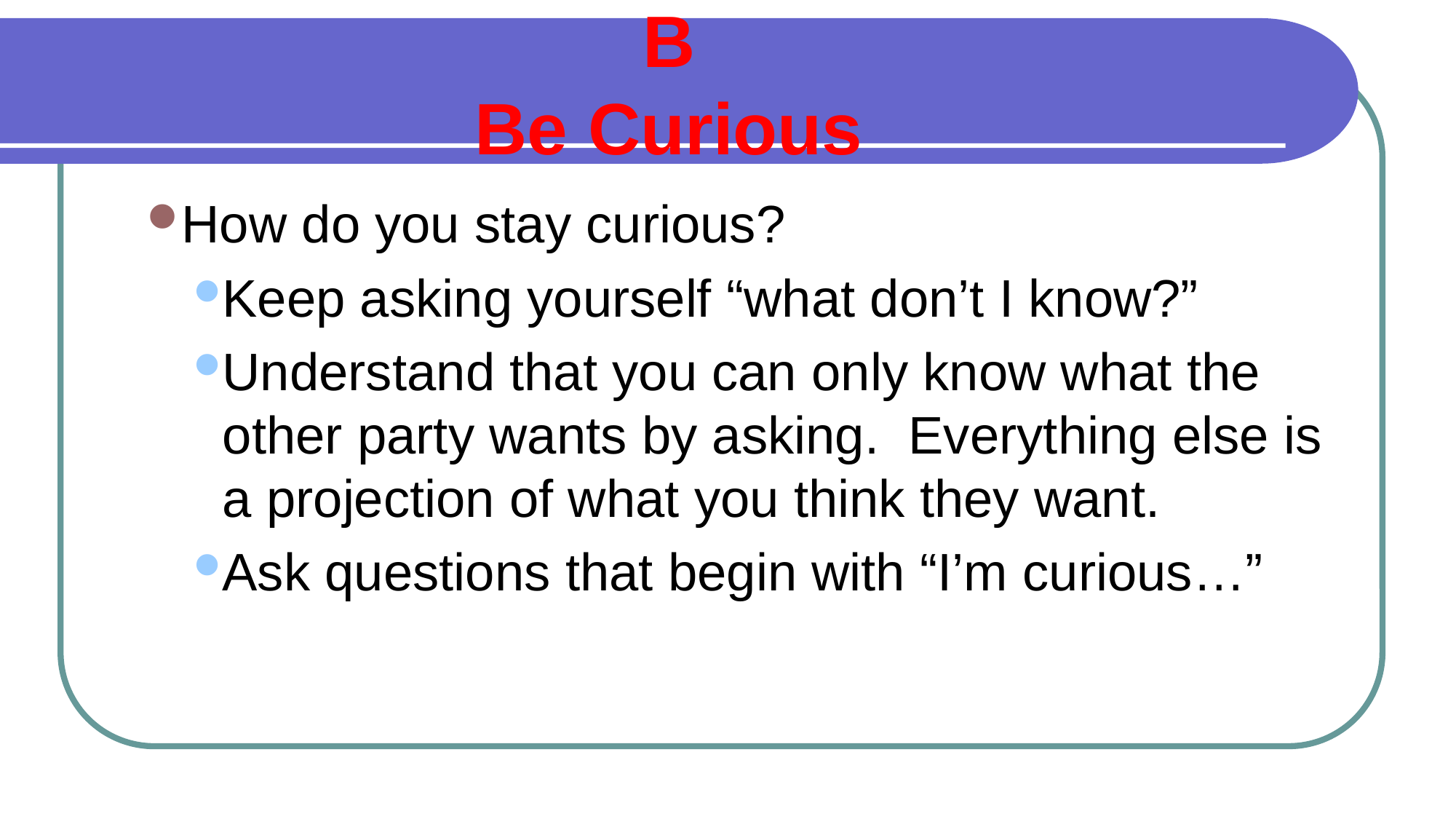

# B Be Curious
How do you stay curious?
Keep asking yourself “what don’t I know?”
Understand that you can only know what the other party wants by asking.  Everything else is a projection of what you think they want.
Ask questions that begin with “I’m curious…”